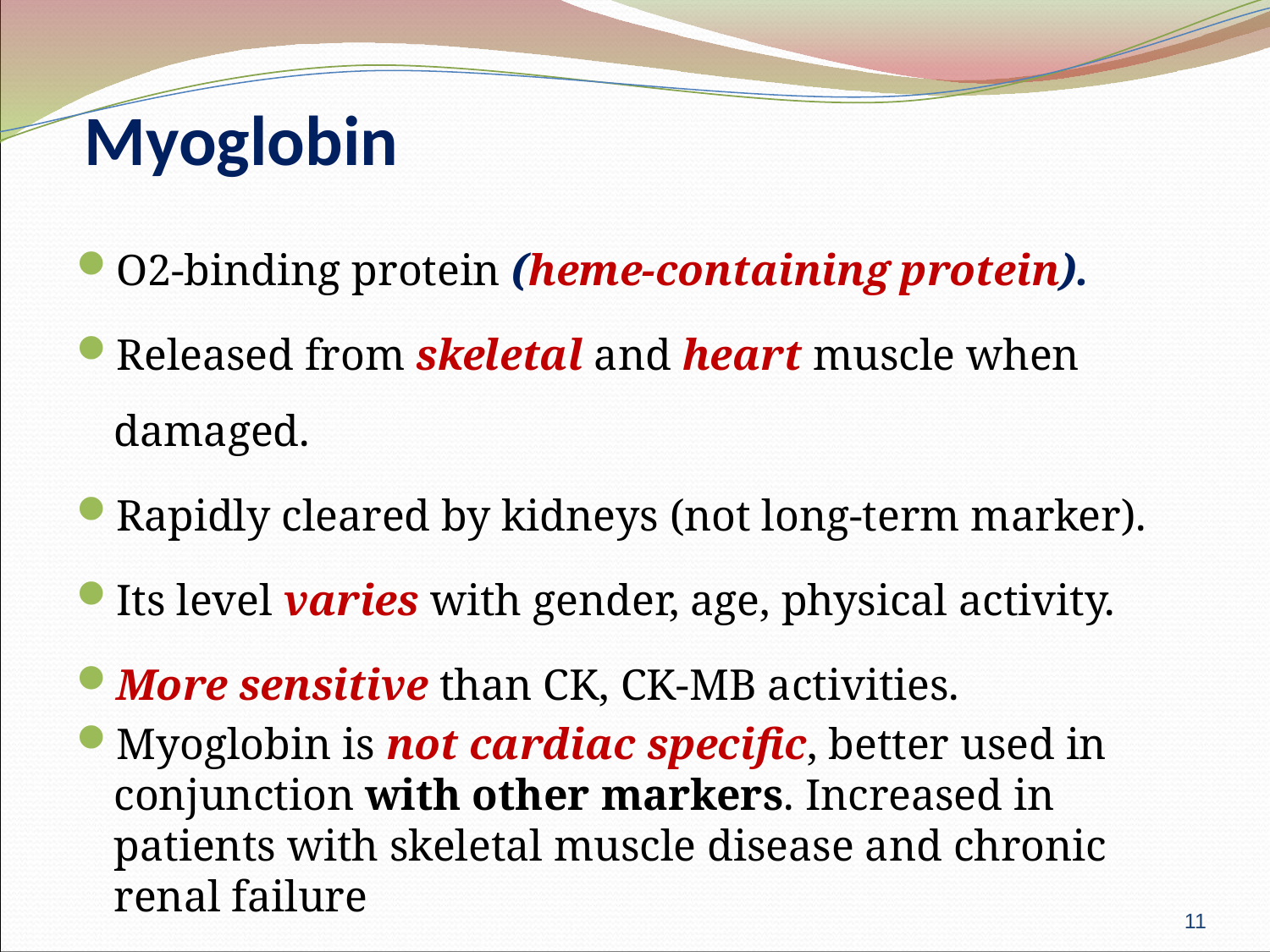

# Myoglobin
O2-binding protein (heme-containing protein).
Released from skeletal and heart muscle when damaged.
Rapidly cleared by kidneys (not long-term marker).
Its level varies with gender, age, physical activity.
More sensitive than CK, CK-MB activities.
Myoglobin is not cardiac specific, better used in conjunction with other markers. Increased in patients with skeletal muscle disease and chronic renal failure

11